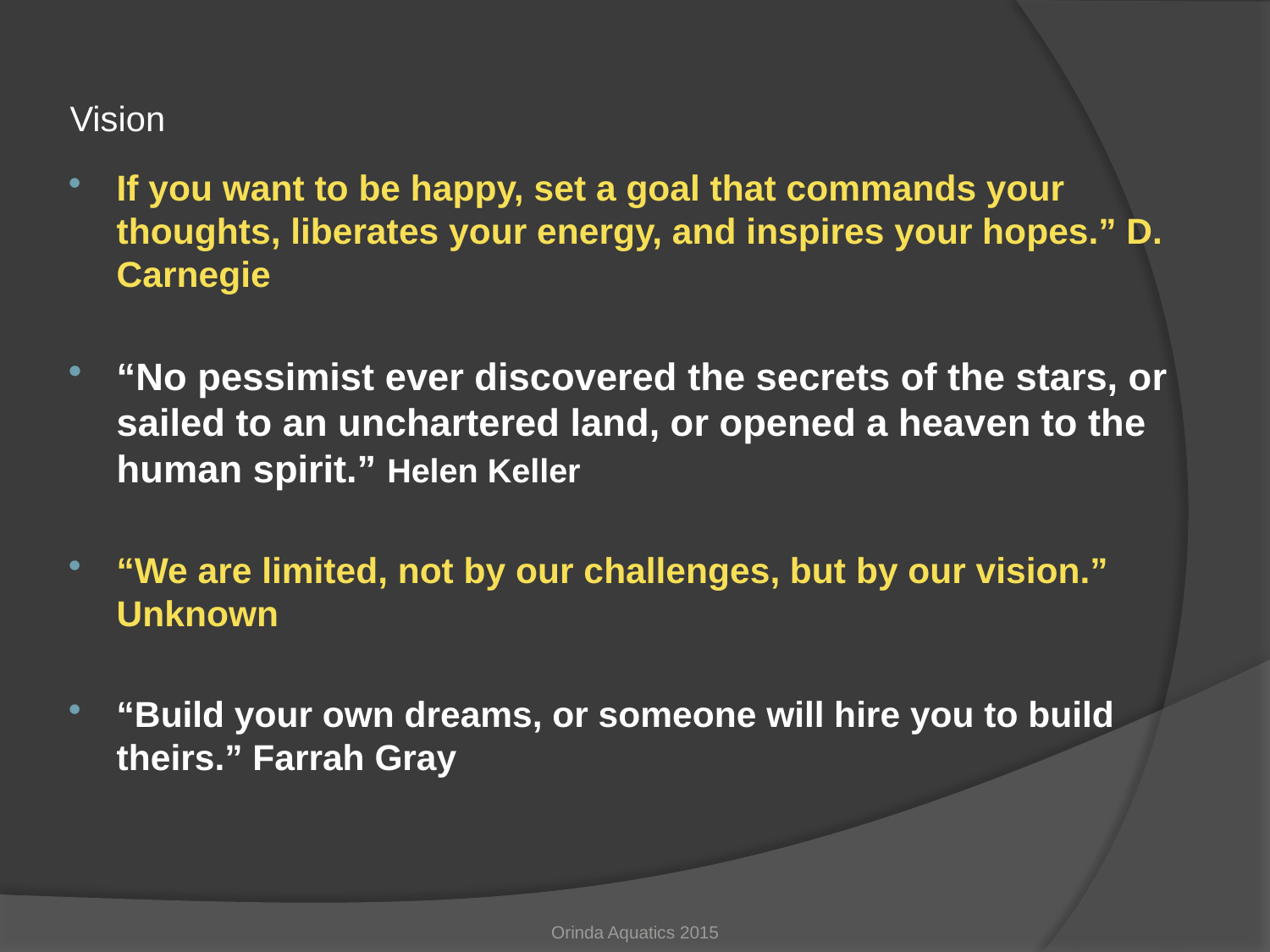

# Vision
If you want to be happy, set a goal that commands your thoughts, liberates your energy, and inspires your hopes.” D. Carnegie

“No pessimist ever discovered the secrets of the stars, or sailed to an unchartered land, or opened a heaven to the human spirit.” Helen Keller

“We are limited, not by our challenges, but by our vision.” Unknown

“Build your own dreams, or someone will hire you to build theirs.” Farrah Gray
Orinda Aquatics 2015